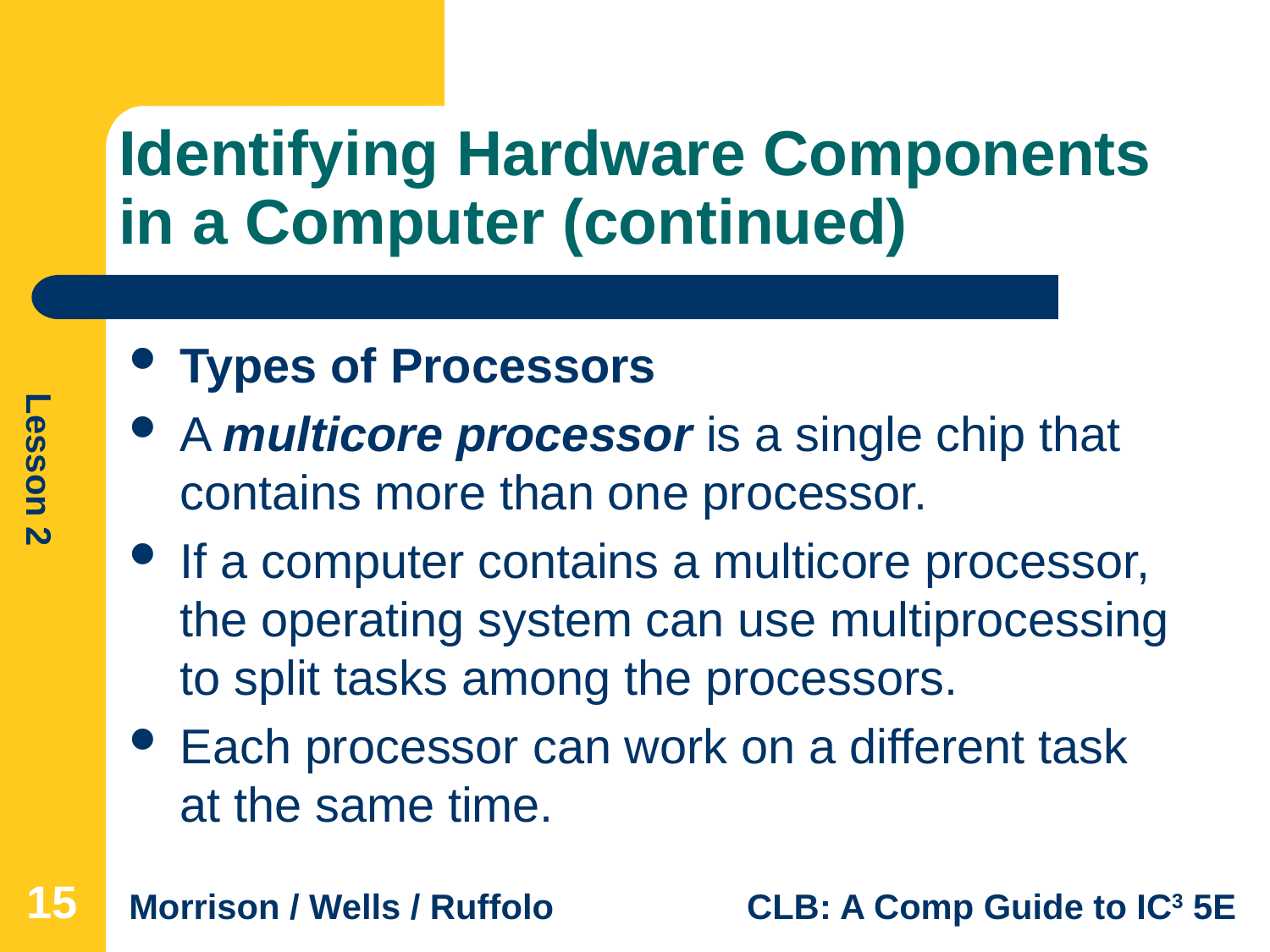

# Identifying Hardware Components in a Computer (continued)
Types of Processors
A multicore processor is a single chip that contains more than one processor.
If a computer contains a multicore processor, the operating system can use multiprocessing to split tasks among the processors.
Each processor can work on a different task at the same time.
15